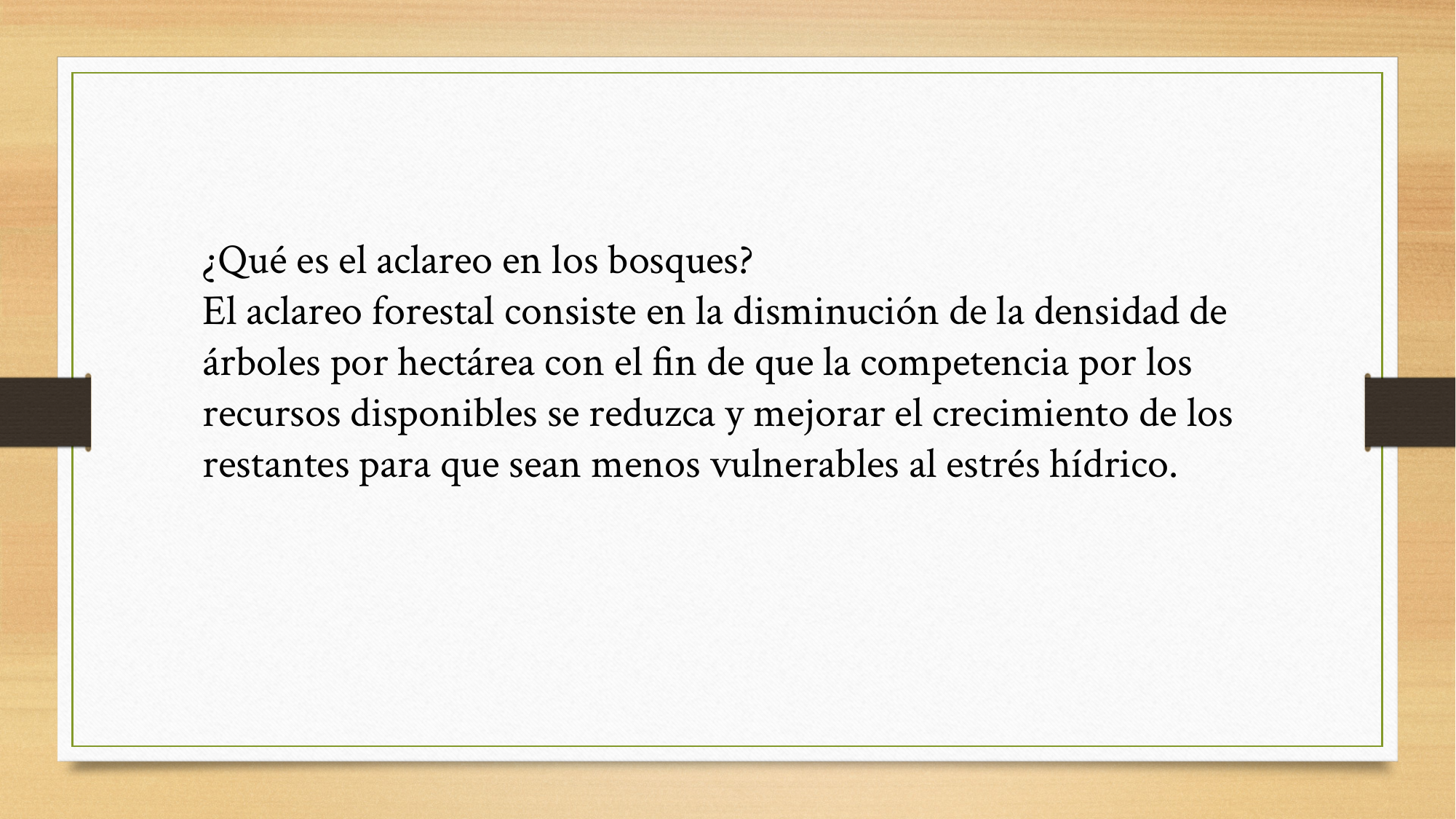

¿Qué es el aclareo en los bosques?
El aclareo forestal consiste en la disminución de la densidad de árboles por hectárea con el fin de que la competencia por los recursos disponibles se reduzca y mejorar el crecimiento de los restantes para que sean menos vulnerables al estrés hídrico.